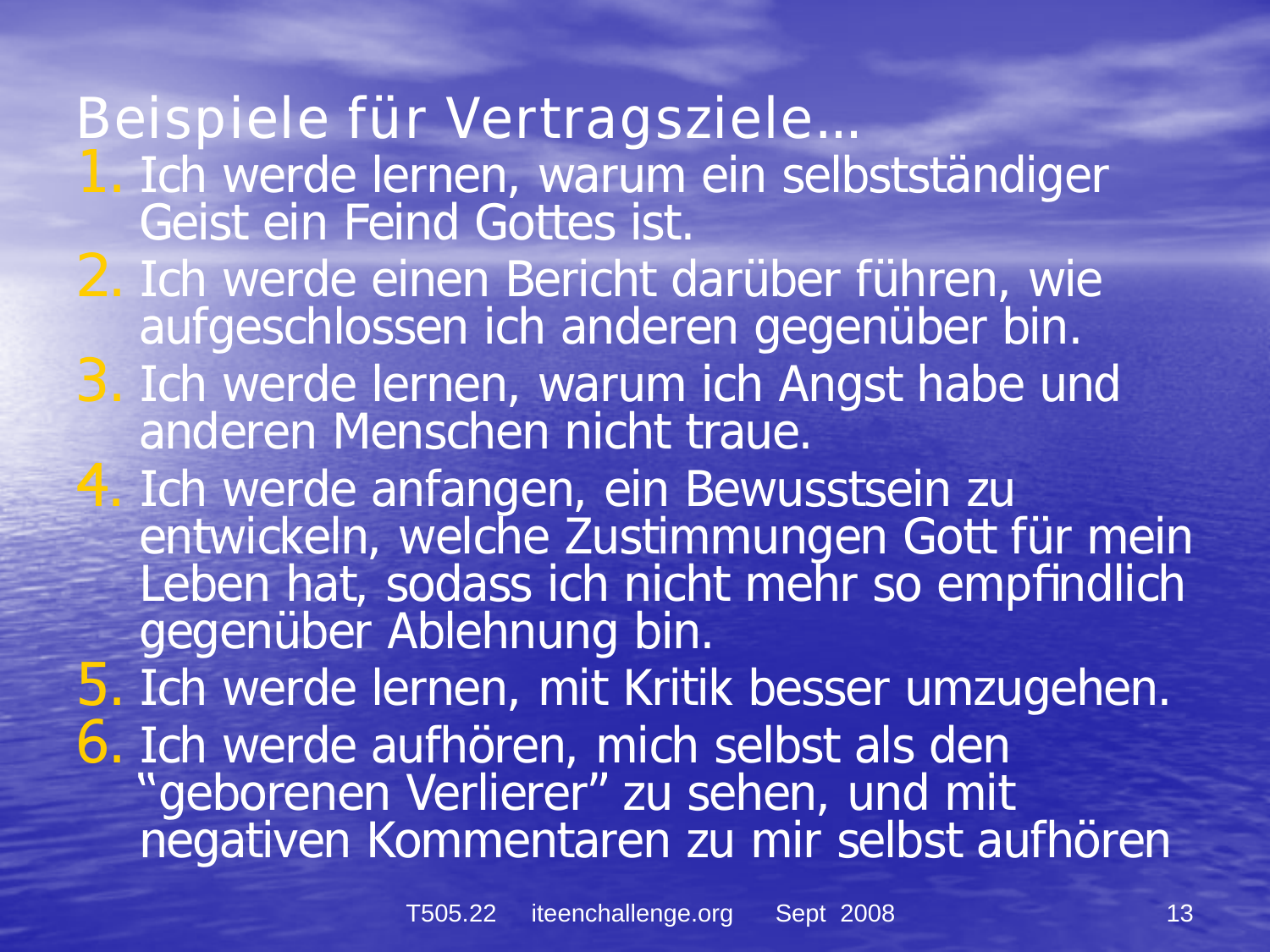

# Beispiele für Vertragsziele…
Ich werde lernen, warum ein selbstständiger  Geist ein Feind Gottes ist.
Ich werde einen Bericht darüber führen, wie aufgeschlossen ich anderen gegenüber bin.
Ich werde lernen, warum ich Angst habe und anderen Menschen nicht traue.
Ich werde anfangen, ein Bewusstsein zu entwickeln, welche Zustimmungen Gott für mein Leben hat, sodass ich nicht mehr so empfindlich gegenüber Ablehnung bin.
Ich werde lernen, mit Kritik besser umzugehen.
Ich werde aufhören, mich selbst als den “geborenen Verlierer” zu sehen, und mit negativen Kommentaren zu mir selbst aufhören
T505.22     iteenchallenge.org      Sept  2008
13